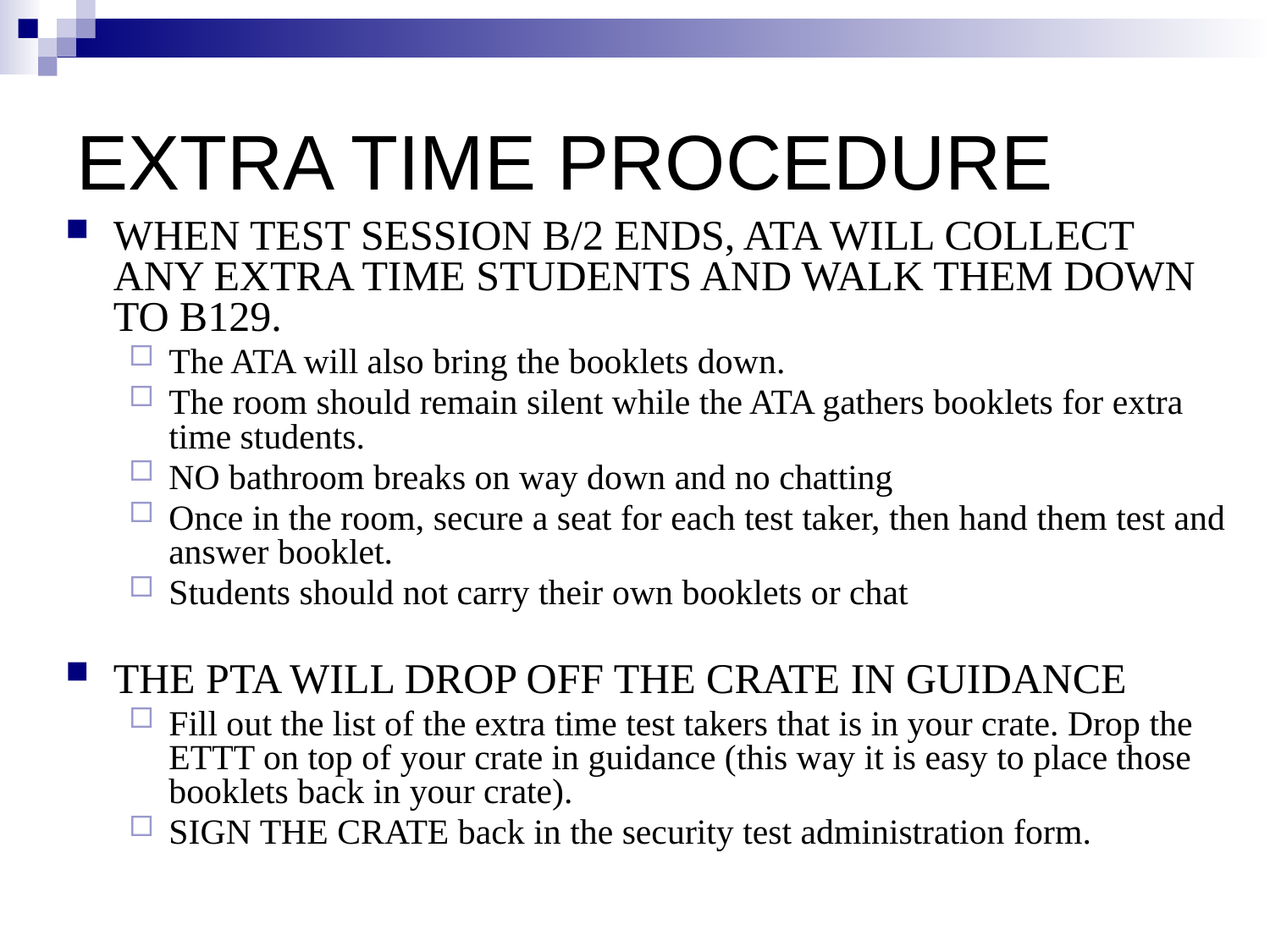

# EXTRA TIME PROCEDURE
WHEN TEST SESSION B/2 ENDS, ATA WILL COLLECT ANY EXTRA TIME STUDENTS AND WALK THEM DOWN TO B129.
The ATA will also bring the booklets down.
The room should remain silent while the ATA gathers booklets for extra time students.
NO bathroom breaks on way down and no chatting
Once in the room, secure a seat for each test taker, then hand them test and answer booklet.
Students should not carry their own booklets or chat

THE PTA WILL DROP OFF THE CRATE IN GUIDANCE
Fill out the list of the extra time test takers that is in your crate. Drop the ETTT on top of your crate in guidance (this way it is easy to place those booklets back in your crate).
SIGN THE CRATE back in the security test administration form.